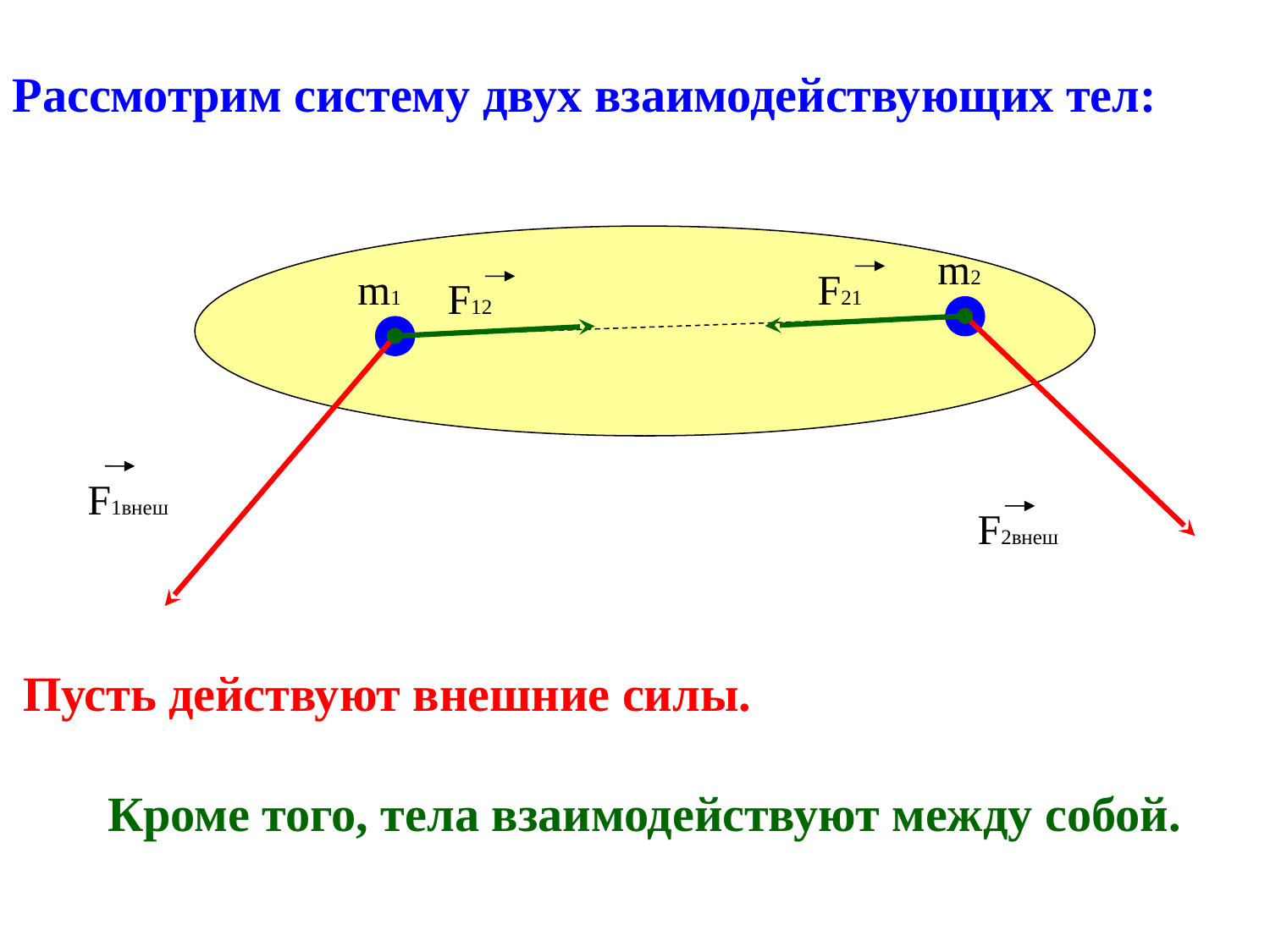

Рассмотрим систему двух взаимодействующих тел:

m2
m1
F21
F12

F1внеш

F2внеш

 Пусть действуют внешние силы.
Кроме того, тела взаимодействуют между собой.